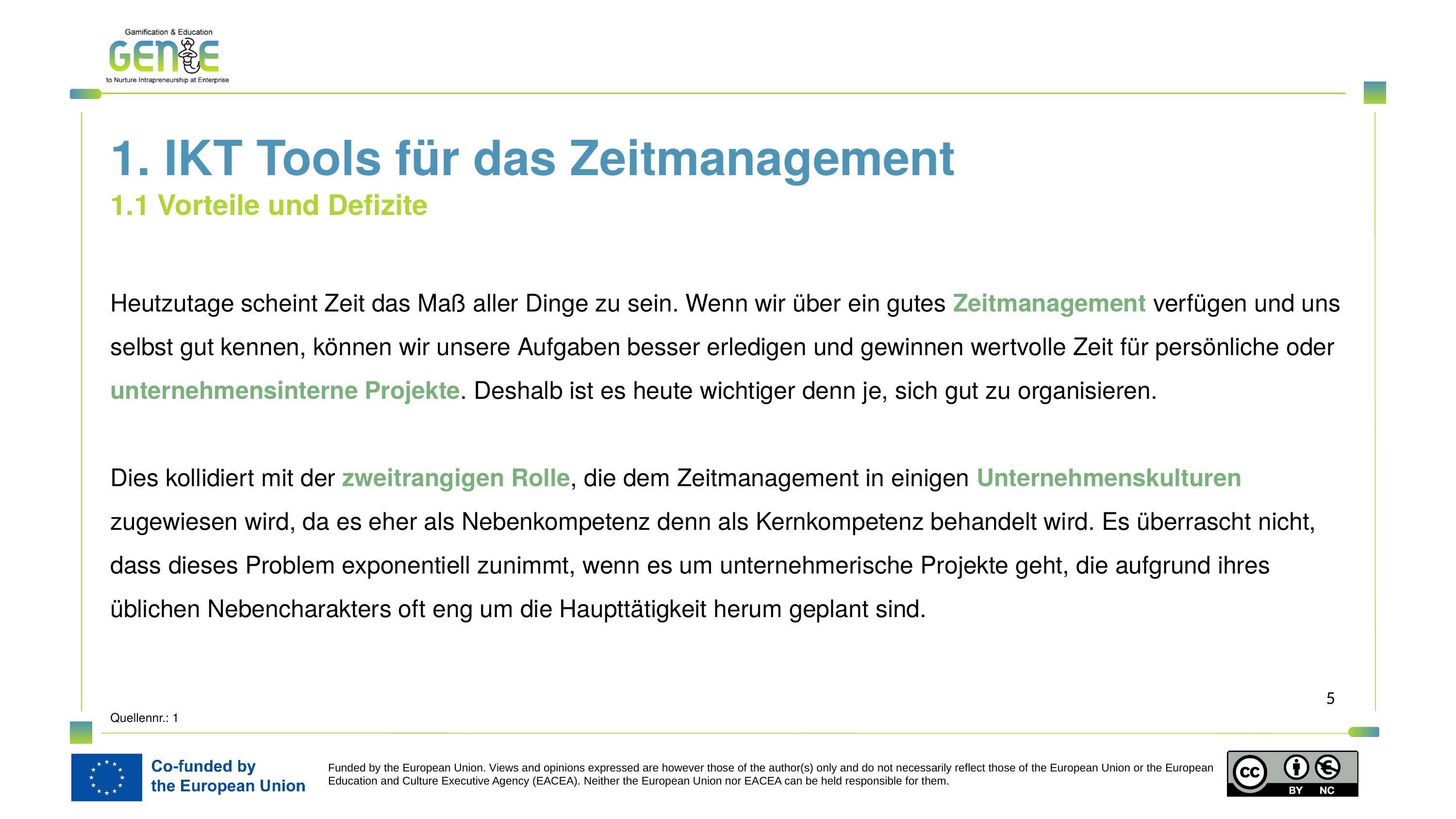

1. IKT Tools für das Zeitmanagement

1.1 Vorteile und Defizite

Heutzutage scheint Zeit das Maß aller Dinge zu sein. Wenn wir über ein gutes Zeitmanagement verfügen und uns selbst gut kennen, können wir unsere Aufgaben besser erledigen und gewinnen wertvolle Zeit für persönliche oder unternehmensinterne Projekte. Deshalb ist es heute wichtiger denn je, sich gut zu organisieren.

Dies kollidiert mit der zweitrangigen Rolle, die dem Zeitmanagement in einigen Unternehmenskulturen zugewiesen wird, da es eher als Nebenkompetenz denn als Kernkompetenz behandelt wird. Es überrascht nicht, dass dieses Problem exponentiell zunimmt, wenn es um unternehmerische Projekte geht, die aufgrund ihres üblichen Nebencharakters oft eng um die Haupttätigkeit herum geplant sind.
Quellennr.: 1